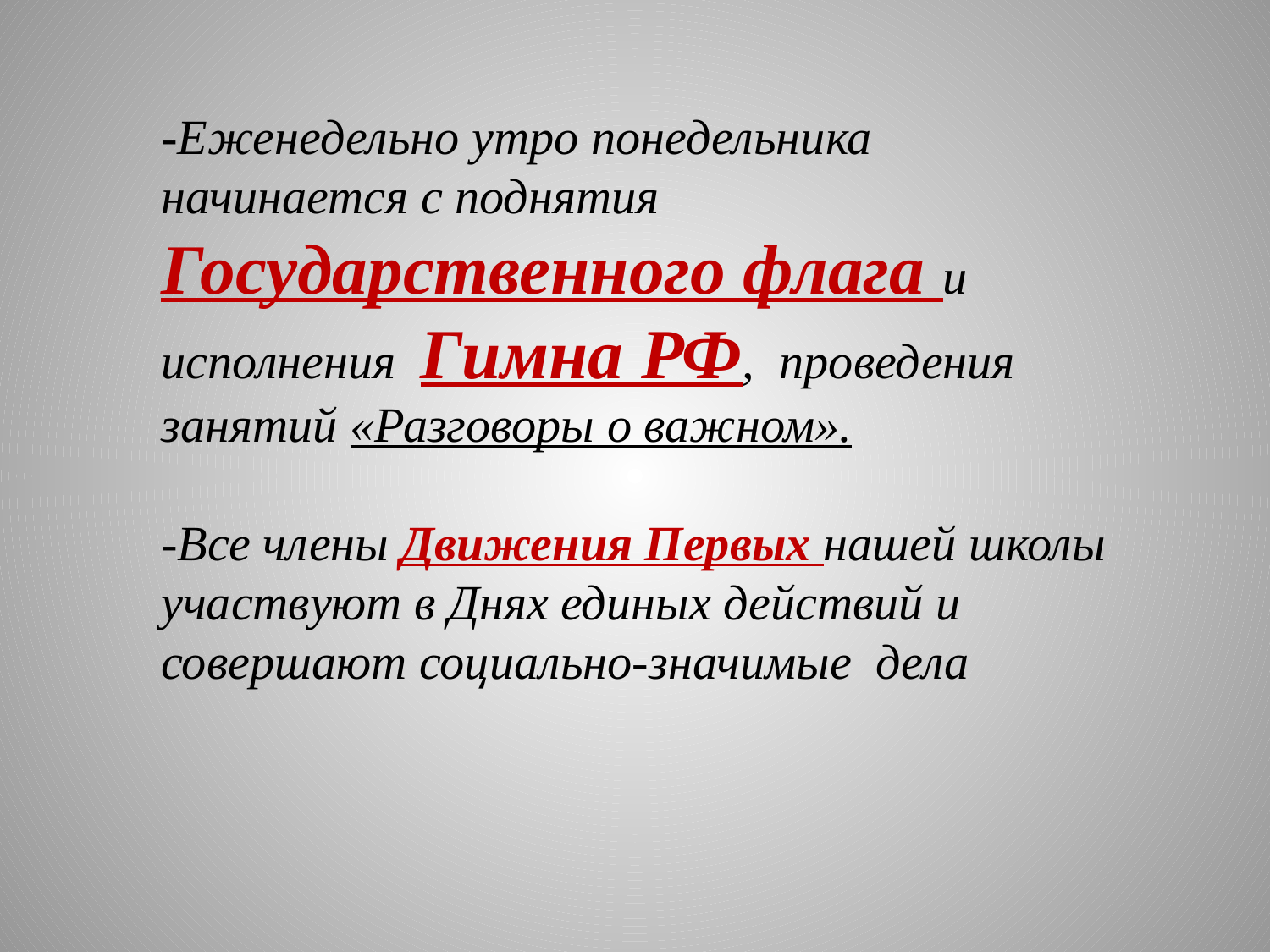

-Еженедельно утро понедельника начинается с поднятия Государственного флага и исполнения  Гимна РФ,  проведения занятий «Разговоры о важном».

-Все члены Движения Первых нашей школы участвуют в Днях единых действий и совершают социально-значимые  дела